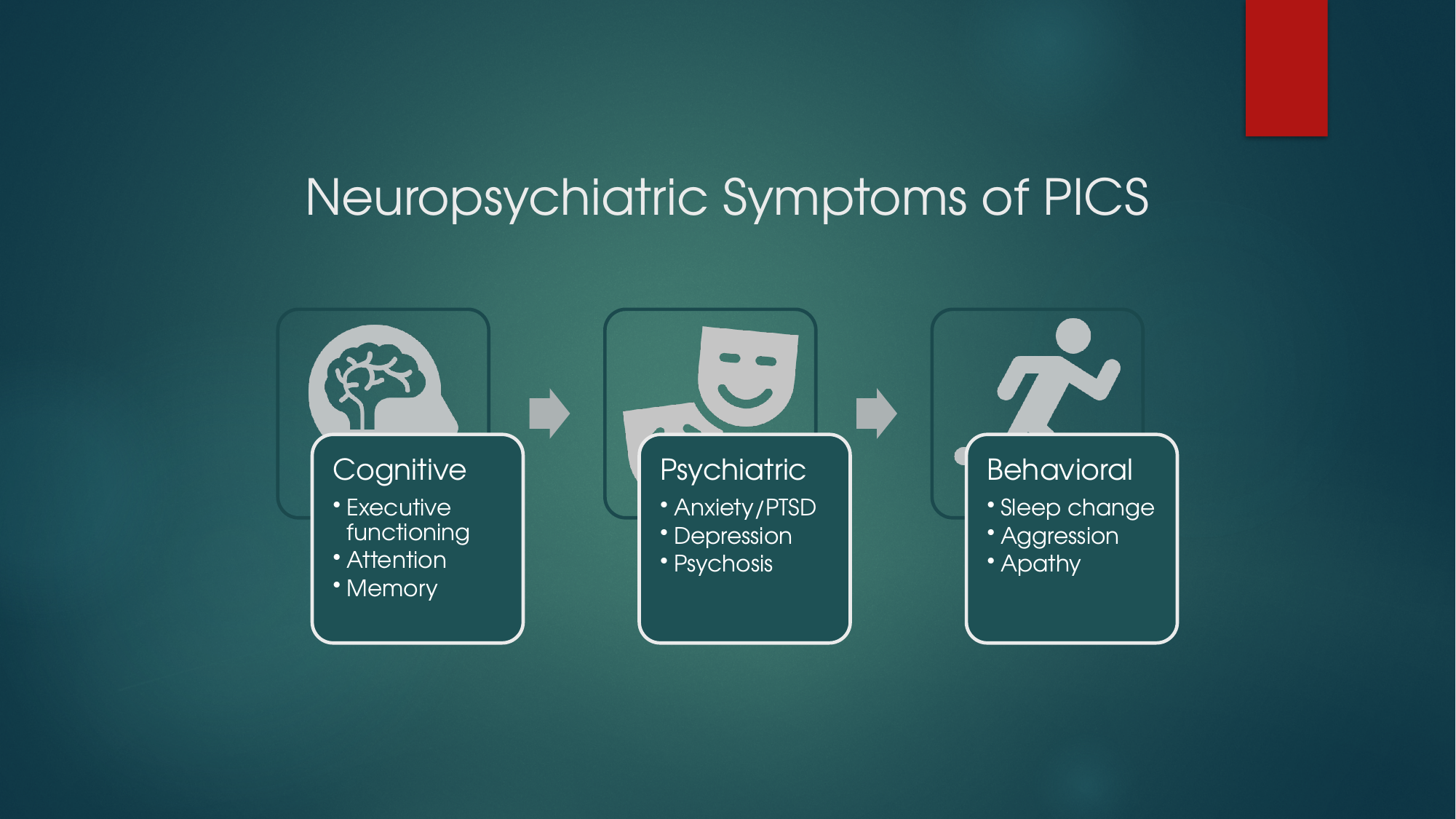

# Neuropsychiatric Symptoms of PICS
Cognitive
Executive functioning
Attention
Memory

Psychiatric
Anxiety/PTSD
Depression
Psychosis

Behavioral
Sleep change
Aggression
Apathy